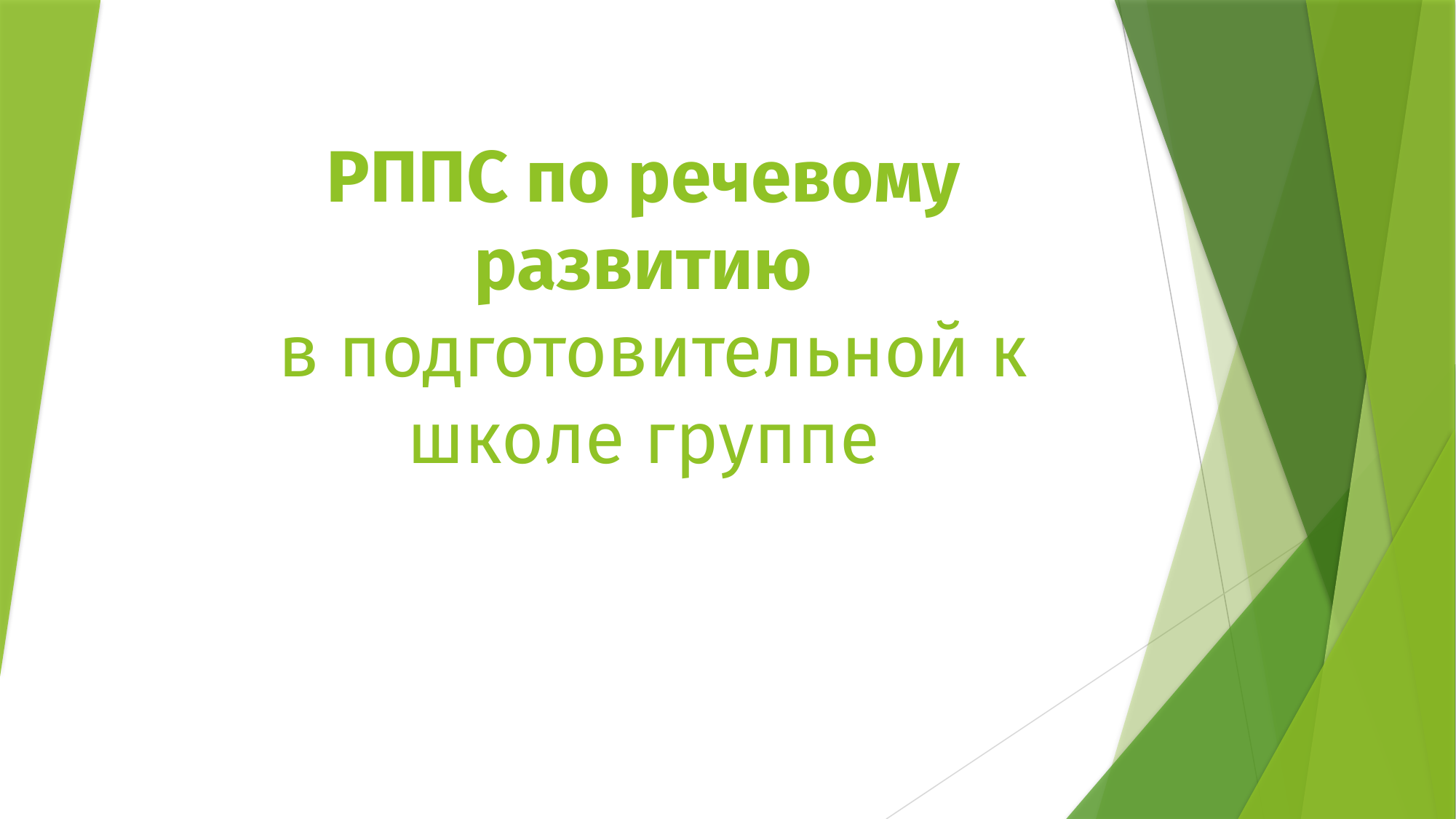

# РППС по речевому развитию в подготовительной к школе группе